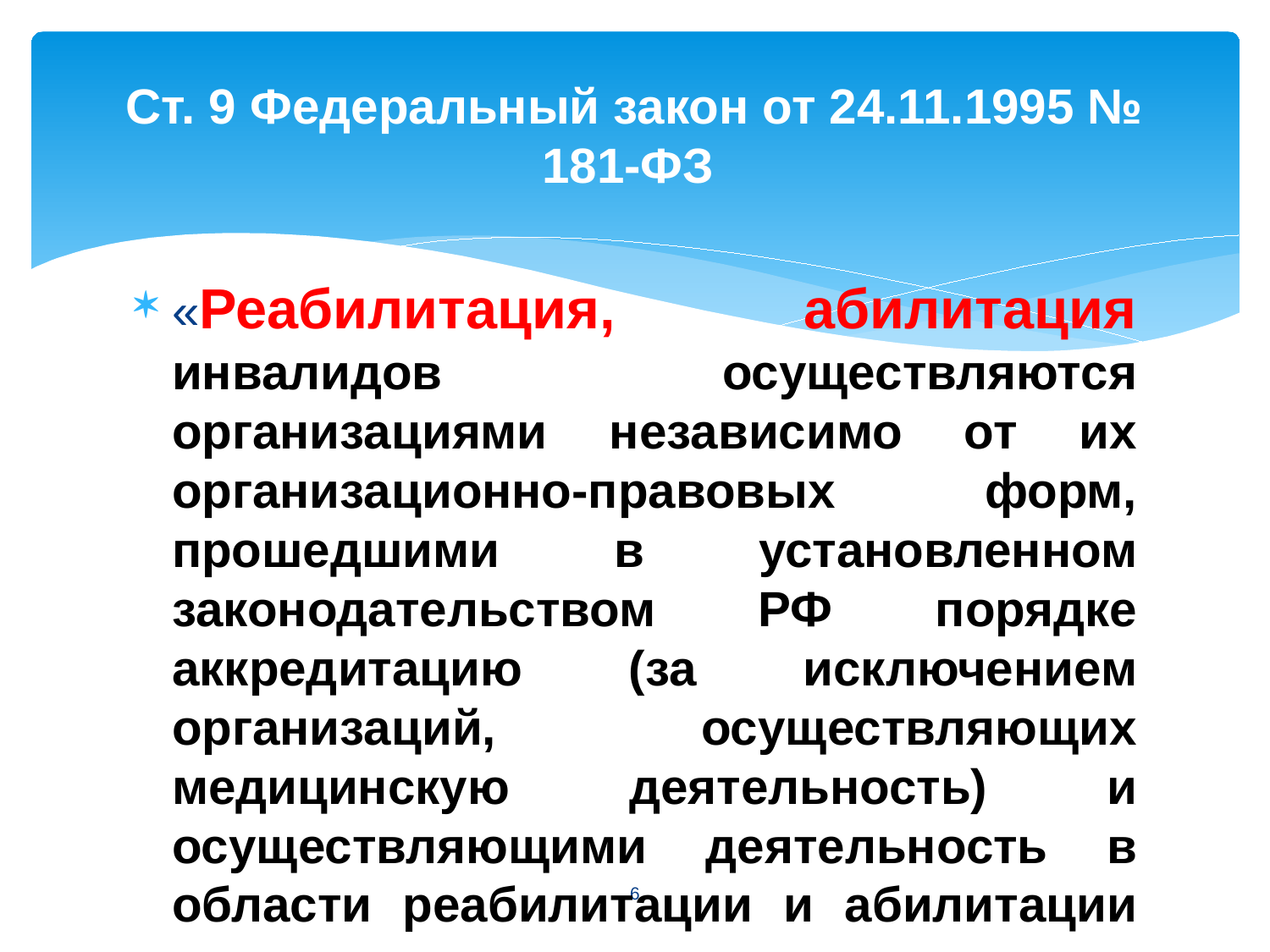

# Ст. 9 Федеральный закон от 24.11.1995 № 181-ФЗ
«Реабилитация, абилитация инвалидов осуществляются организациями независимо от их организационно-правовых форм, прошедшими в установленном законодательством РФ порядке аккредитацию (за исключением организаций, осуществляющих медицинскую деятельность) и осуществляющими деятельность в области реабилитации и абилитации инвалидов»
6